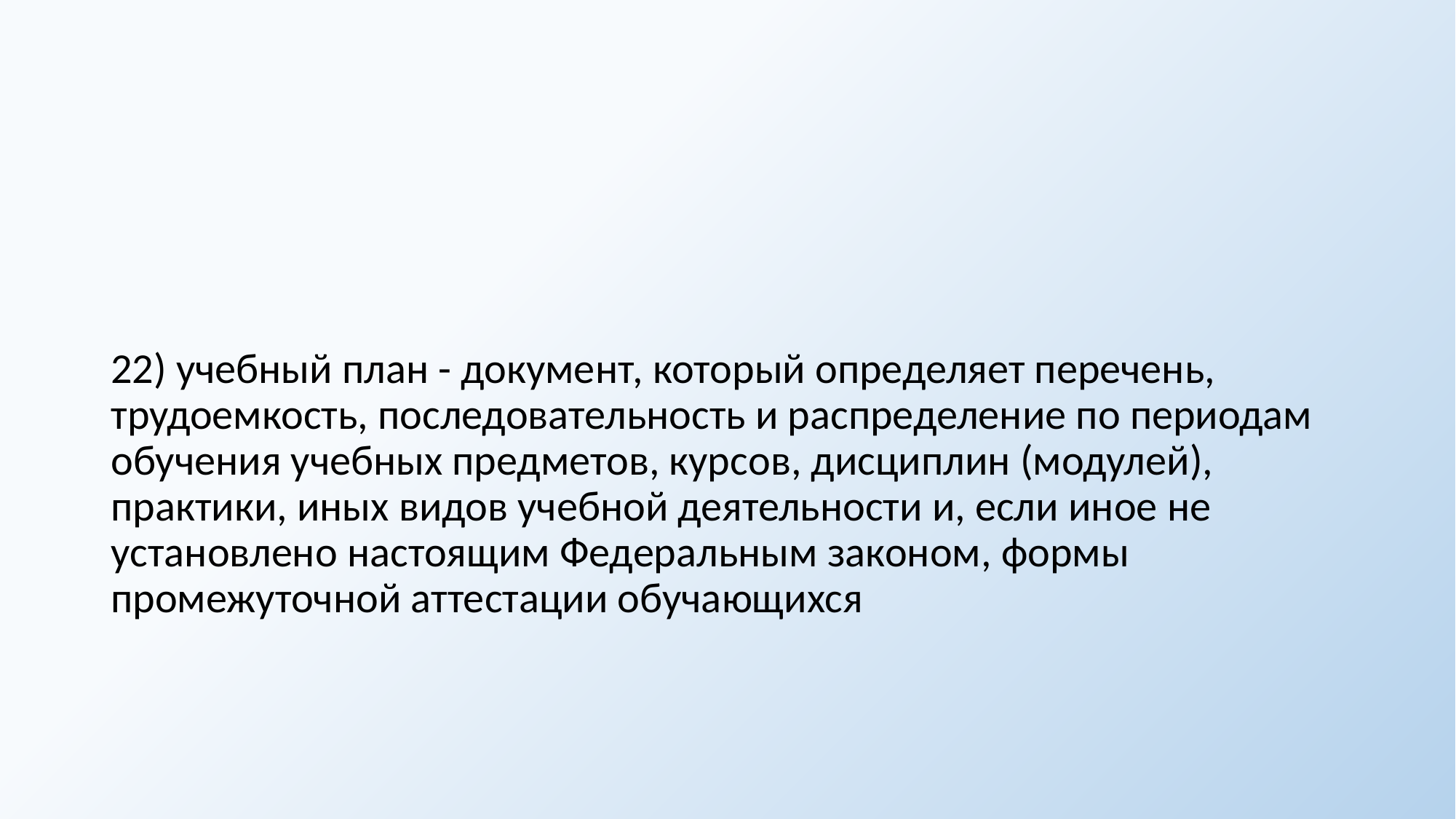

#

22) учебный план - документ, который определяет перечень, трудоемкость, последовательность и распределение по периодам обучения учебных предметов, курсов, дисциплин (модулей), практики, иных видов учебной деятельности и, если иное не установлено настоящим Федеральным законом, формы промежуточной аттестации обучающихся